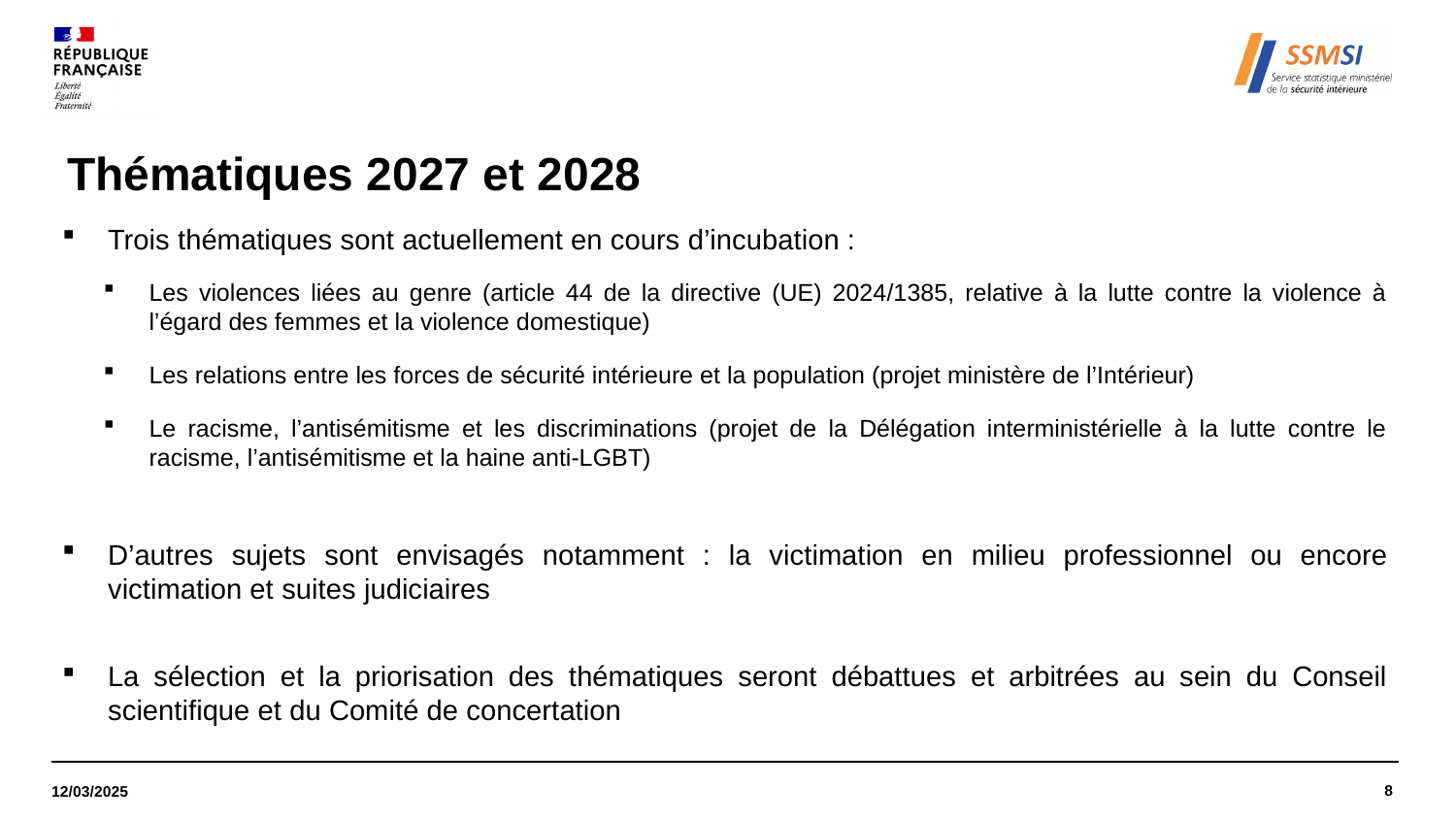

# Thématiques 2027 et 2028
Trois thématiques sont actuellement en cours d’incubation :
Les violences liées au genre (article 44 de la directive (UE) 2024/1385, relative à la lutte contre la violence à l’égard des femmes et la violence domestique)
Les relations entre les forces de sécurité intérieure et la population (projet ministère de l’Intérieur)
Le racisme, l’antisémitisme et les discriminations (projet de la Délégation interministérielle à la lutte contre le racisme, l’antisémitisme et la haine anti-LGBT)

D’autres sujets sont envisagés notamment : la victimation en milieu professionnel ou encore victimation et suites judiciaires

La sélection et la priorisation des thématiques seront débattues et arbitrées au sein du Conseil scientifique et du Comité de concertation
8
12/03/2025